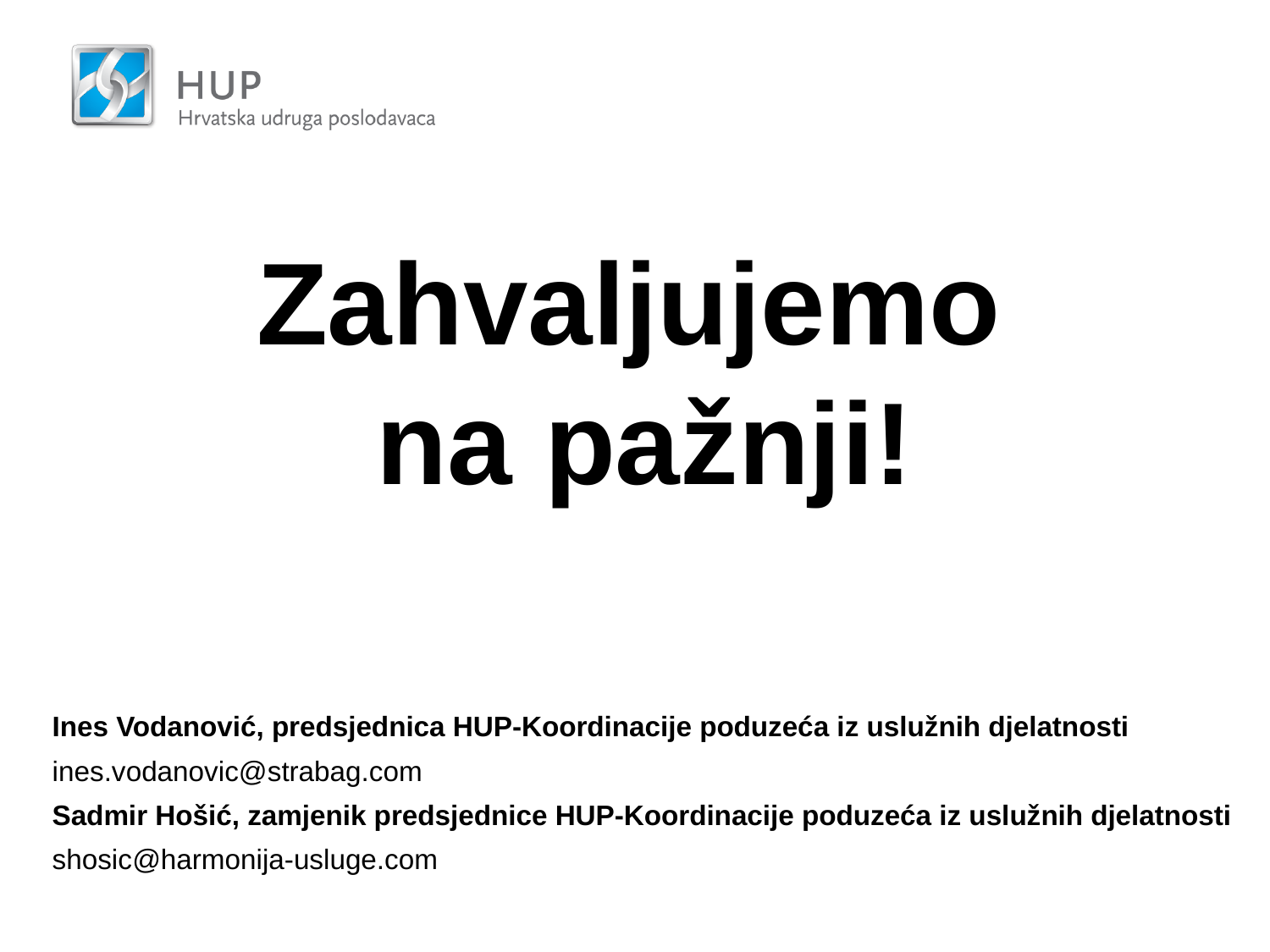

Zahvaljujemo
na pažnji!

Ines Vodanović, predsjednica HUP-Koordinacije poduzeća iz uslužnih djelatnosti
ines.vodanovic@strabag.com
Sadmir Hošić, zamjenik predsjednice HUP-Koordinacije poduzeća iz uslužnih djelatnosti
shosic@harmonija-usluge.com